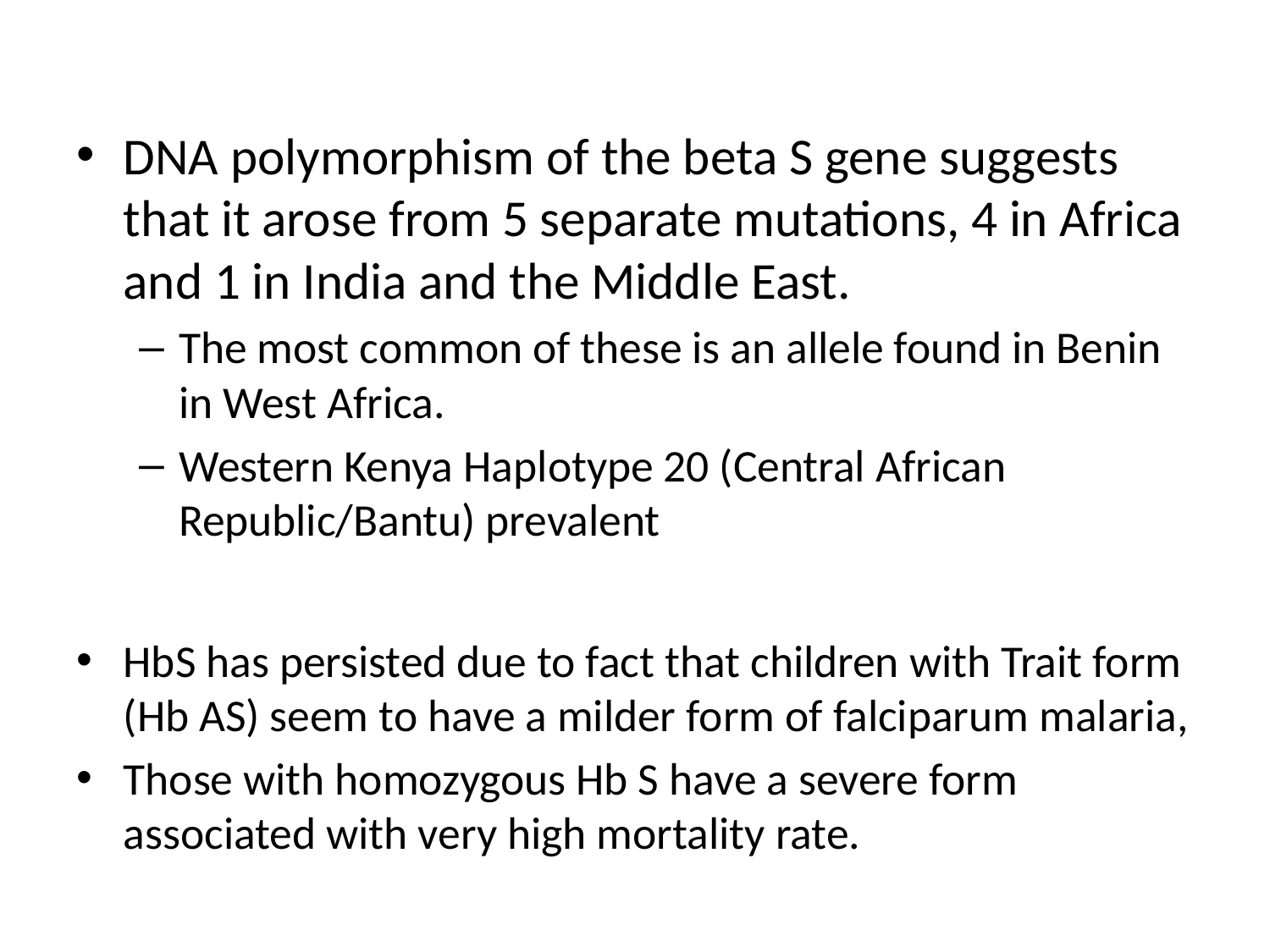

DNA polymorphism of the beta S gene suggests that it arose from 5 separate mutations, 4 in Africa and 1 in India and the Middle East.
The most common of these is an allele found in Benin in West Africa.
Western Kenya Haplotype 20 (Central African Republic/Bantu) prevalent

HbS has persisted due to fact that children with Trait form (Hb AS) seem to have a milder form of falciparum malaria,
Those with homozygous Hb S have a severe form  associated with very high mortality rate.